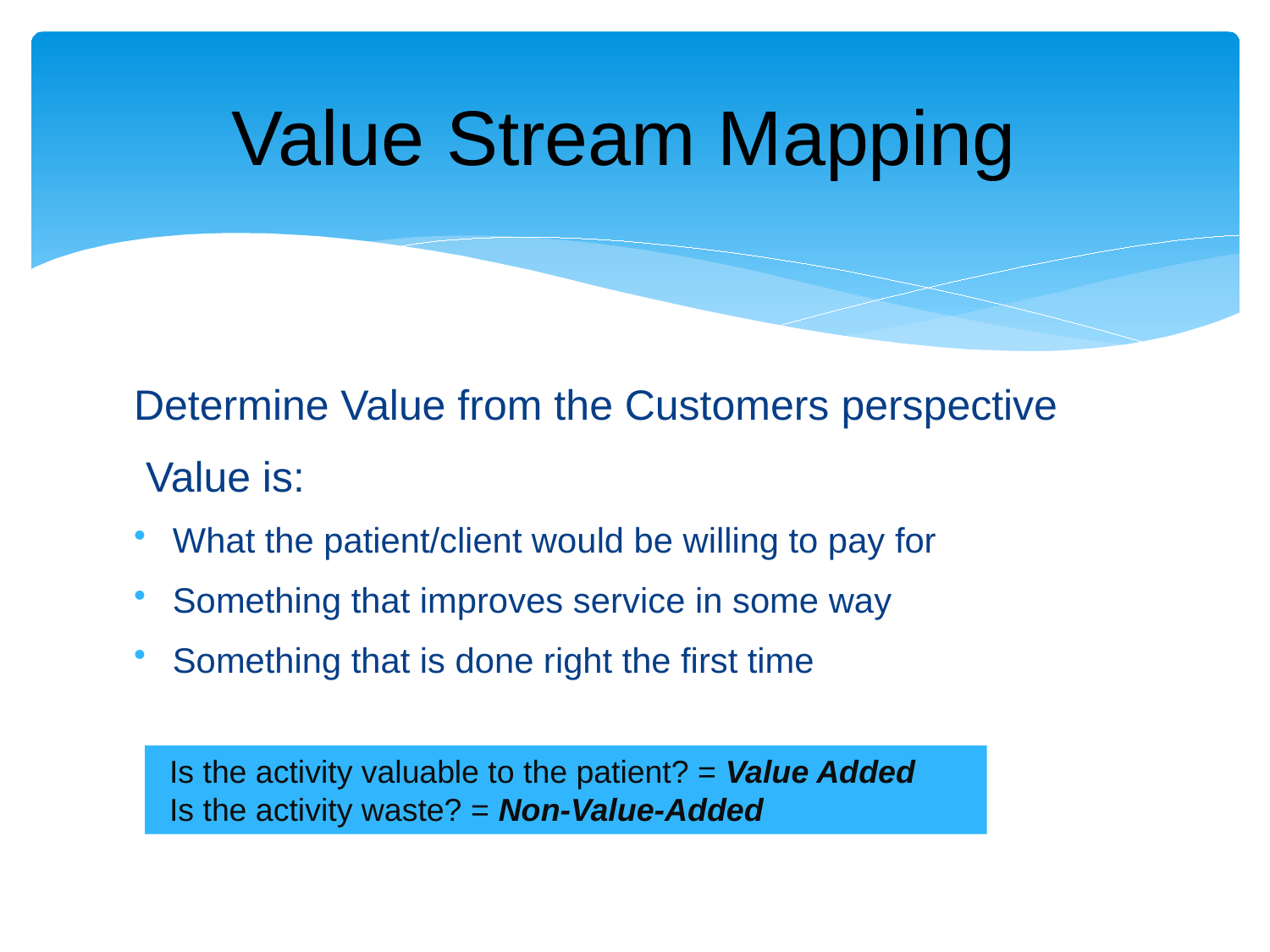

# Value Stream Mapping
Determine Value from the Customers perspective
 Value is:
What the patient/client would be willing to pay for
Something that improves service in some way
Something that is done right the first time

Is the activity valuable to the patient? = Value Added
Is the activity waste? = Non-Value-Added